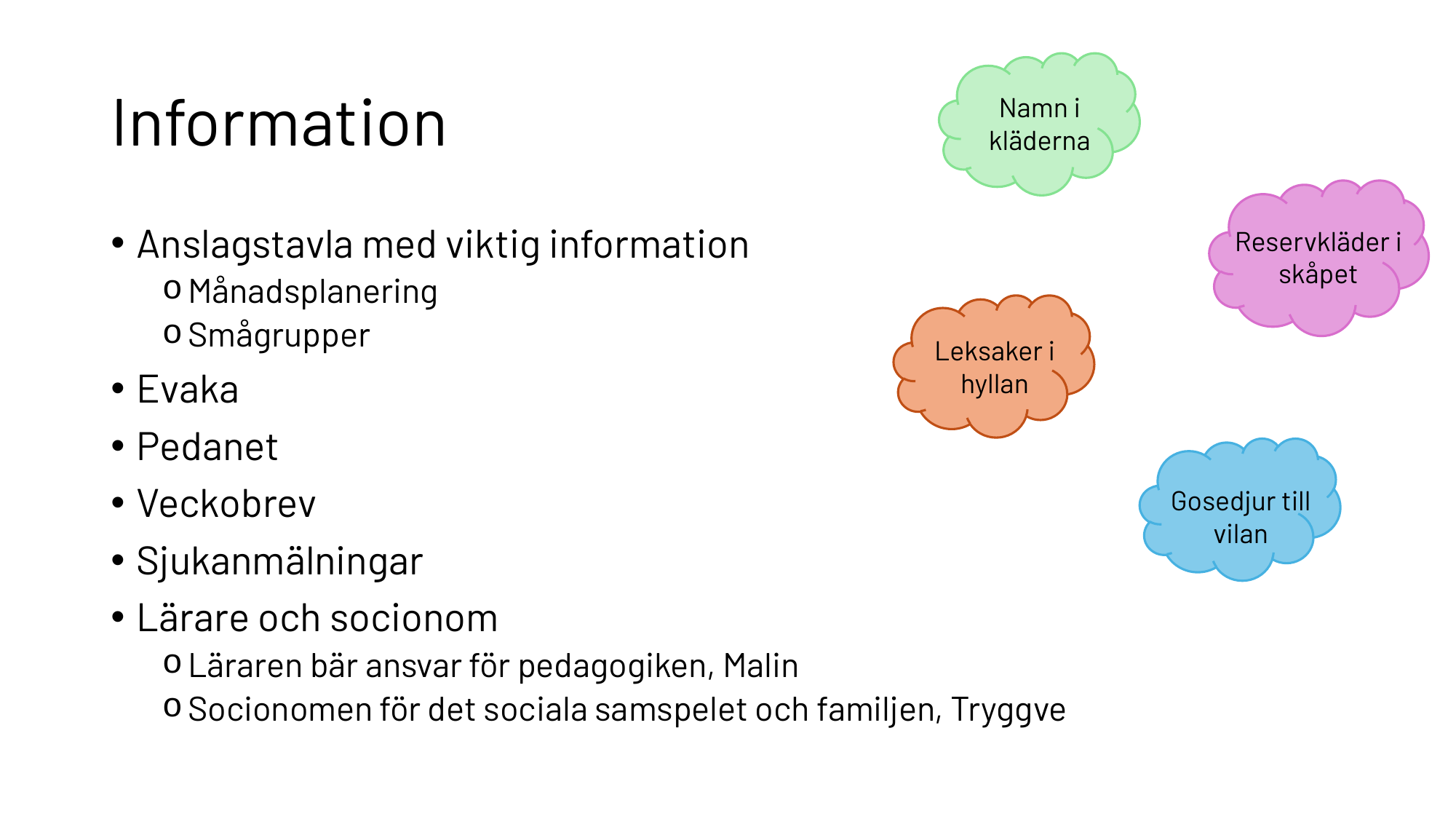

# Information

Namn i kläderna

Anslagstavla med viktig information
Månadsplanering
Smågrupper
Evaka
Pedanet
Veckobrev
Sjukanmälningar
Lärare och socionom
Läraren bär ansvar för pedagogiken, Malin
Socionomen för det sociala samspelet och familjen, Tryggve

Reservkläder i skåpet

Leksaker i hyllan

Gosedjur till vilan